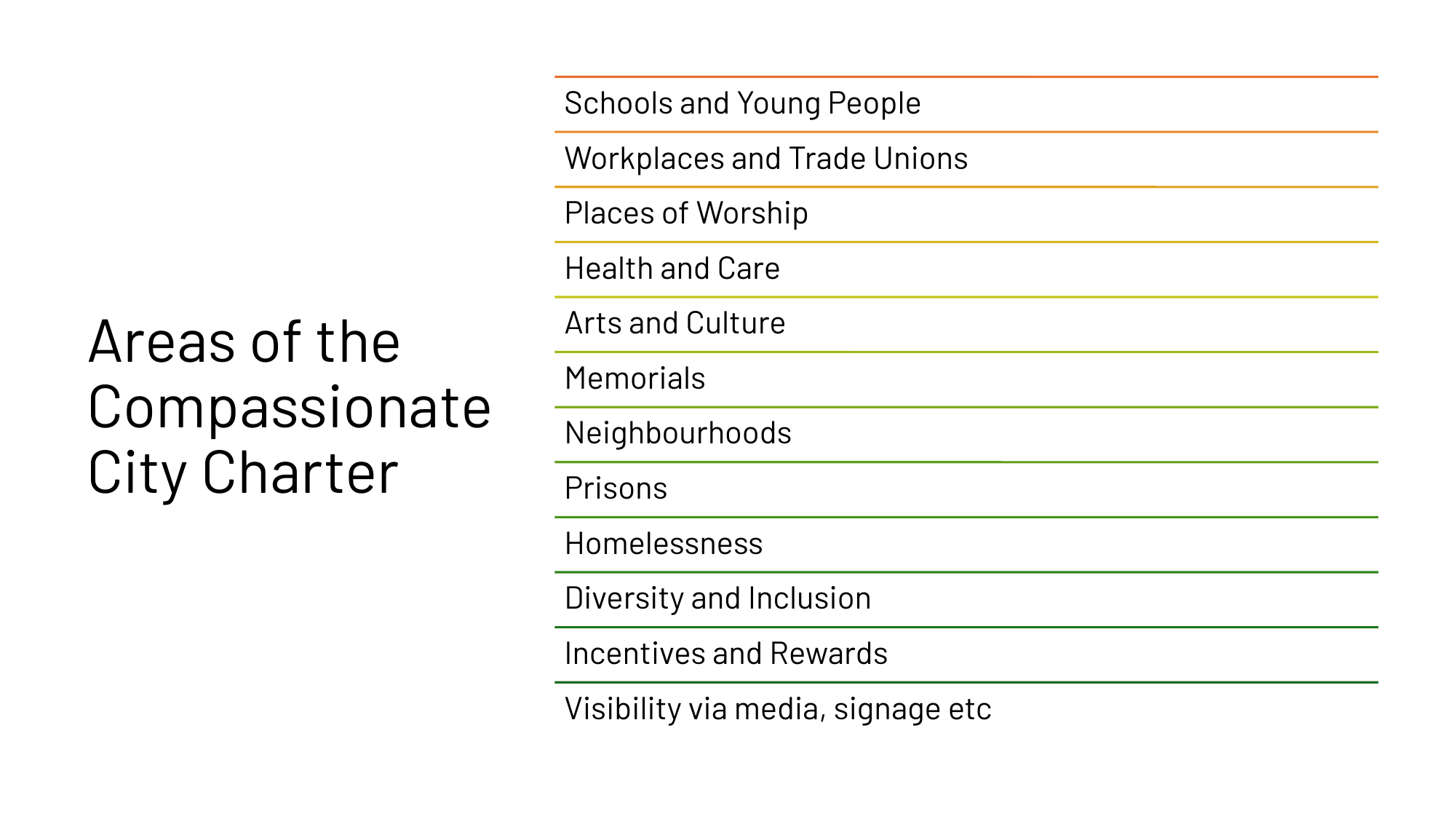

Schools and Young People
Workplaces and Trade Unions
Places of Worship
Health and Care
Arts and Culture
Memorials
Neighbourhoods
Prisons
Homelessness
Diversity and Inclusion
Incentives and Rewards
Visibility via media, signage etc
# Areas of the Compassionate City Charter